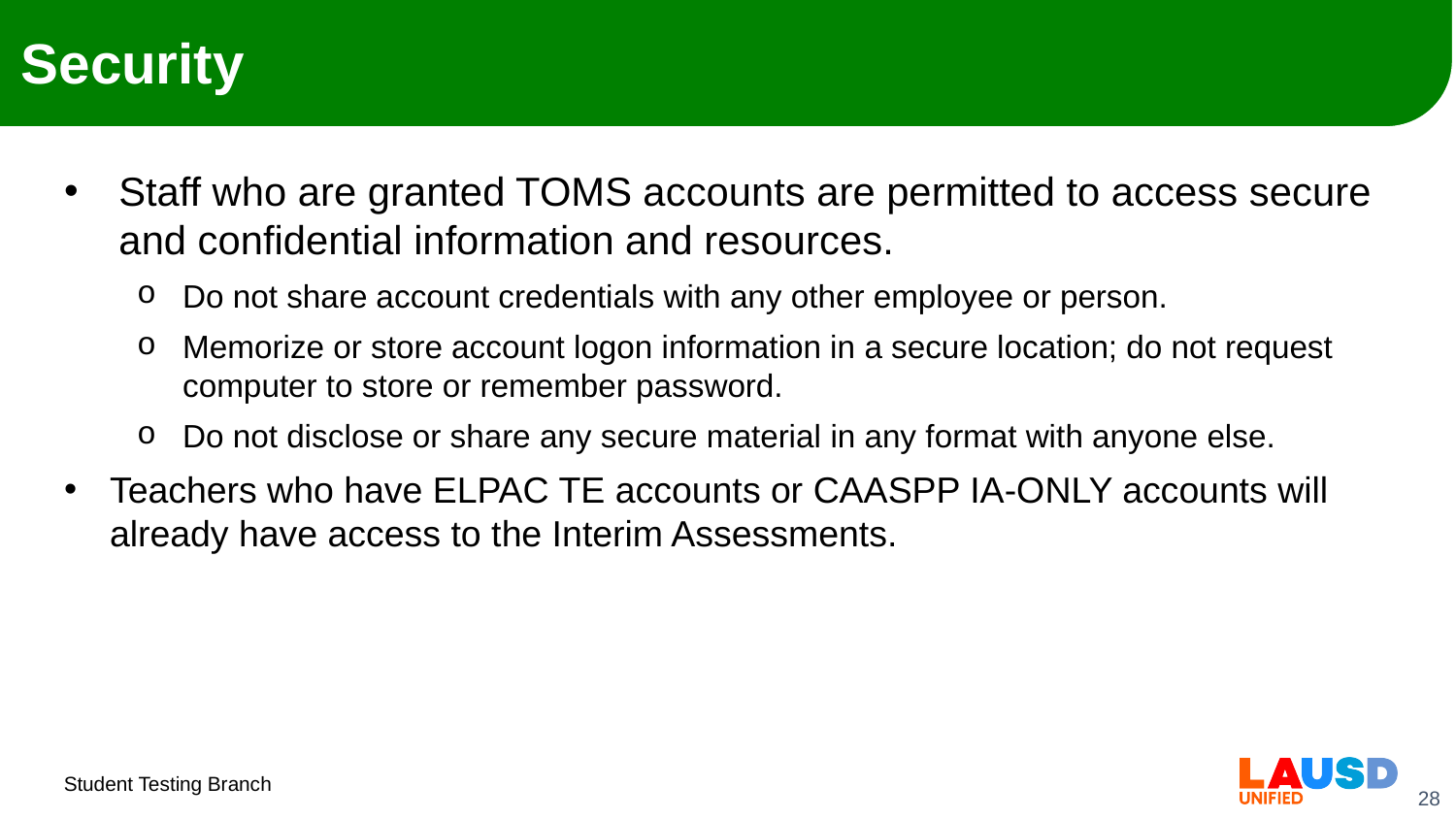

# Security
Staff who are granted TOMS accounts are permitted to access secure and confidential information and resources.
Do not share account credentials with any other employee or person.
Memorize or store account logon information in a secure location; do not request computer to store or remember password.
Do not disclose or share any secure material in any format with anyone else.
Teachers who have ELPAC TE accounts or CAASPP IA-ONLY accounts will already have access to the Interim Assessments.